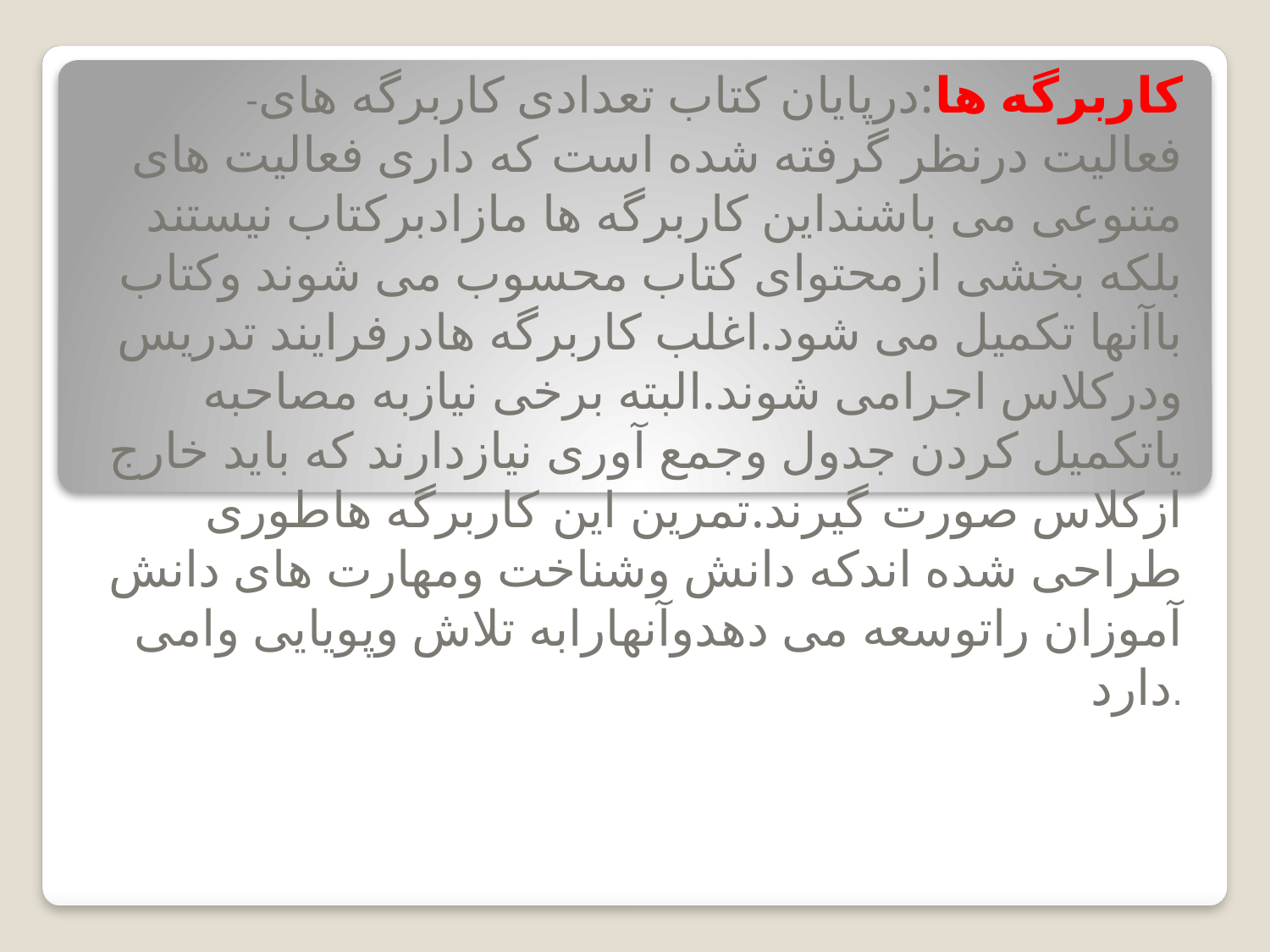

-کاربرگه ها:درپایان کتاب تعدادی کاربرگه های فعالیت درنظر گرفته شده است که داری فعالیت های متنوعی می باشنداین کاربرگه ها مازادبرکتاب نیستند بلکه بخشی ازمحتوای کتاب محسوب می شوند وکتاب باآنها تکمیل می شود.اغلب کاربرگه هادرفرایند تدریس ودرکلاس اجرامی شوند.البته برخی نیازبه مصاحبه یاتکمیل کردن جدول وجمع آوری نیازدارند که باید خارج ازکلاس صورت گیرند.تمرین این کاربرگه هاطوری طراحی شده اندکه دانش وشناخت ومهارت های دانش آموزان راتوسعه می دهدوآنهارابه تلاش وپویایی وامی دارد.